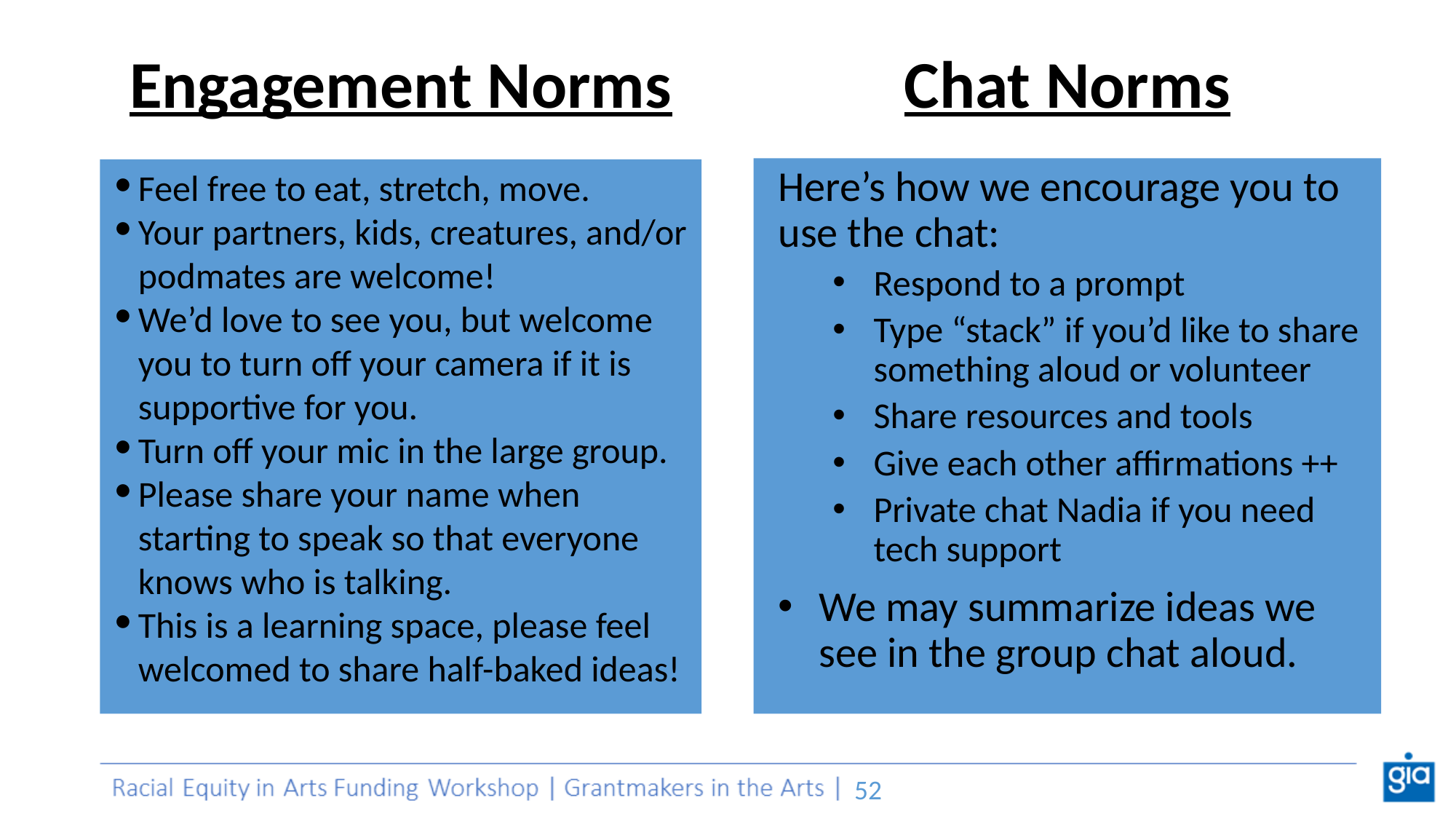

# Engagement Norms
Chat Norms

Feel free to eat, stretch, move.
Your partners, kids, creatures, and/or podmates are welcome!
We’d love to see you, but welcome you to turn off your camera if it is supportive for you.
Turn off your mic in the large group.
Please share your name when starting to speak so that everyone knows who is talking.
This is a learning space, please feel welcomed to share half-baked ideas!

Here’s how we encourage you to use the chat:
Respond to a prompt
Type “stack” if you’d like to share something aloud or volunteer
Share resources and tools
Give each other affirmations ++
Private chat Nadia if you need tech support
We may summarize ideas we see in the group chat aloud.

52